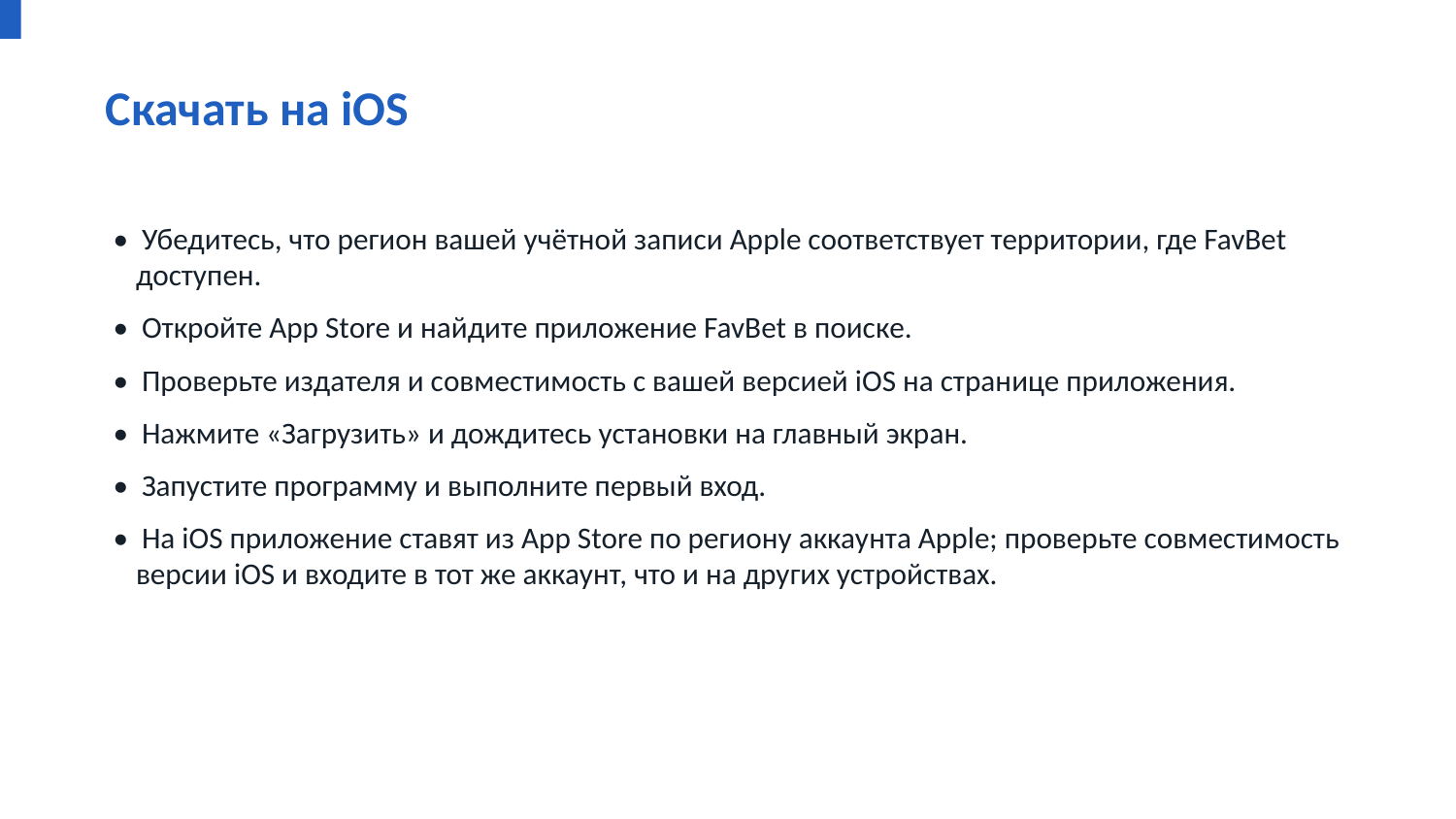

Скачать на iOS
•  Убедитесь, что регион вашей учётной записи Apple соответствует территории, где FavBet доступен.
•  Откройте App Store и найдите приложение FavBet в поиске.
•  Проверьте издателя и совместимость с вашей версией iOS на странице приложения.
•  Нажмите «Загрузить» и дождитесь установки на главный экран.
•  Запустите программу и выполните первый вход.
•  На iOS приложение ставят из App Store по региону аккаунта Apple; проверьте совместимость версии iOS и входите в тот же аккаунт, что и на других устройствах.